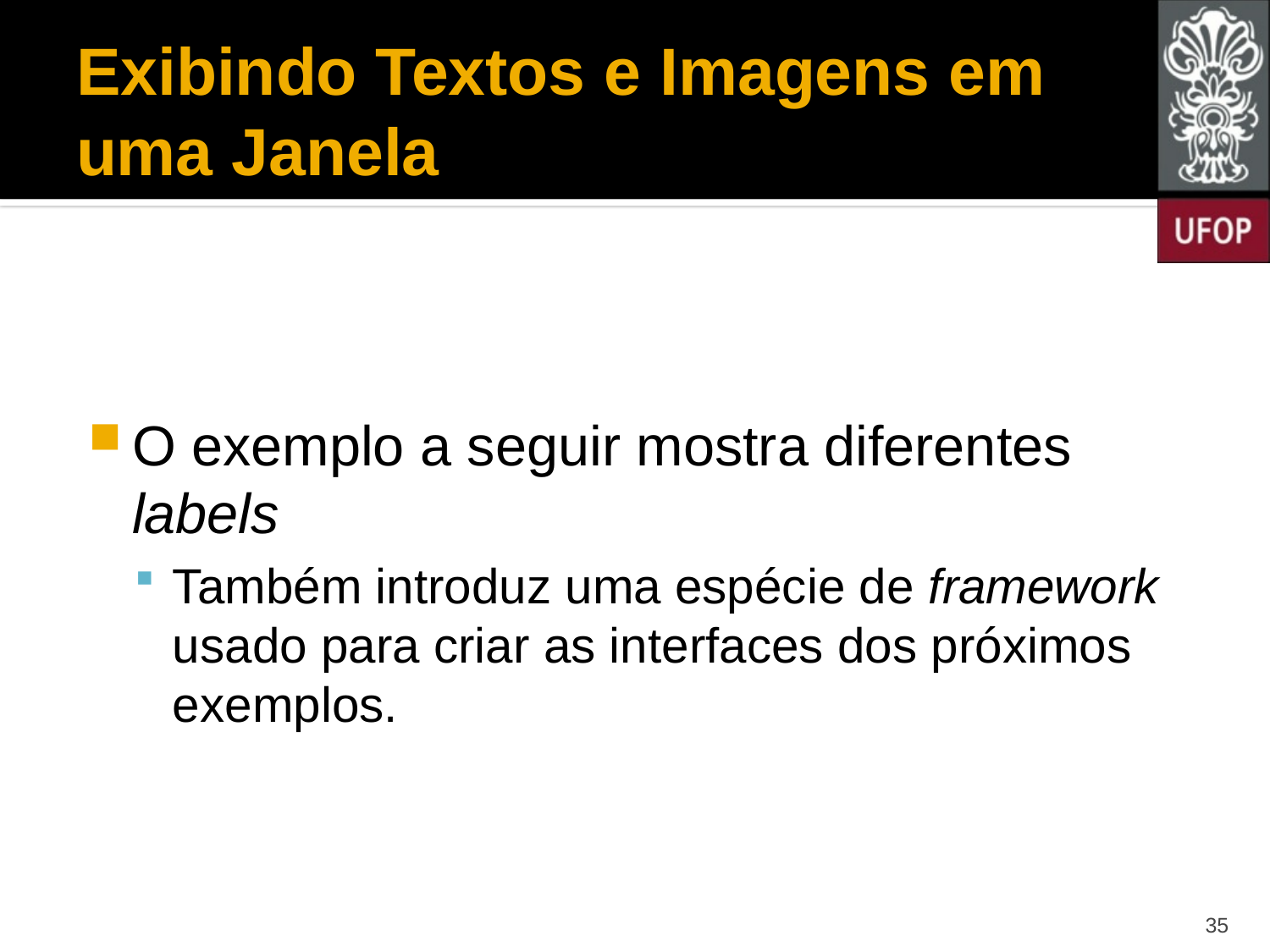

# Exibindo Textos e Imagens em uma Janela
O exemplo a seguir mostra diferentes labels
Também introduz uma espécie de framework usado para criar as interfaces dos próximos exemplos.
35